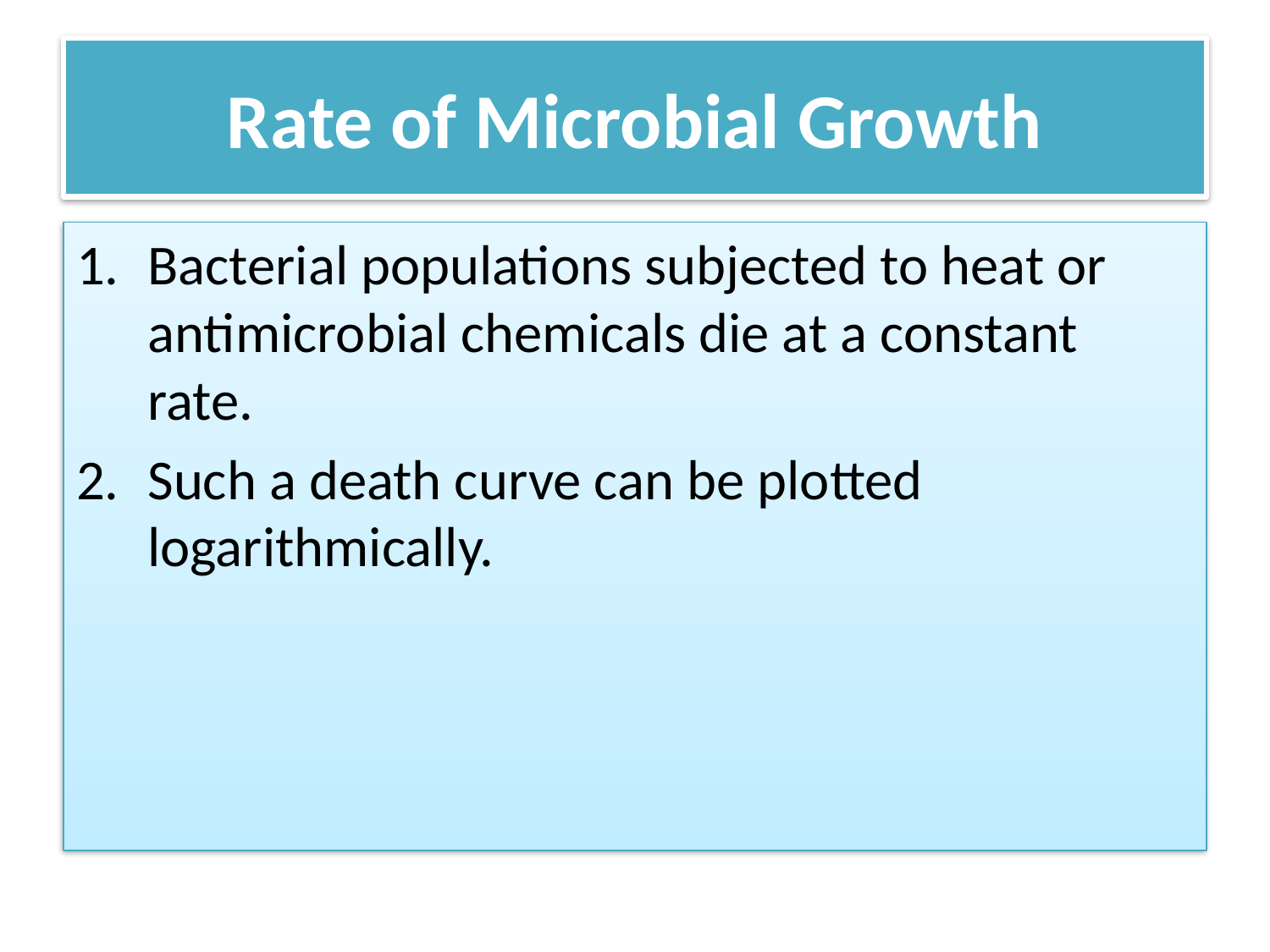

# Rate of Microbial Growth
Bacterial populations subjected to heat or antimicrobial chemicals die at a constant rate.
Such a death curve can be plotted logarithmically.